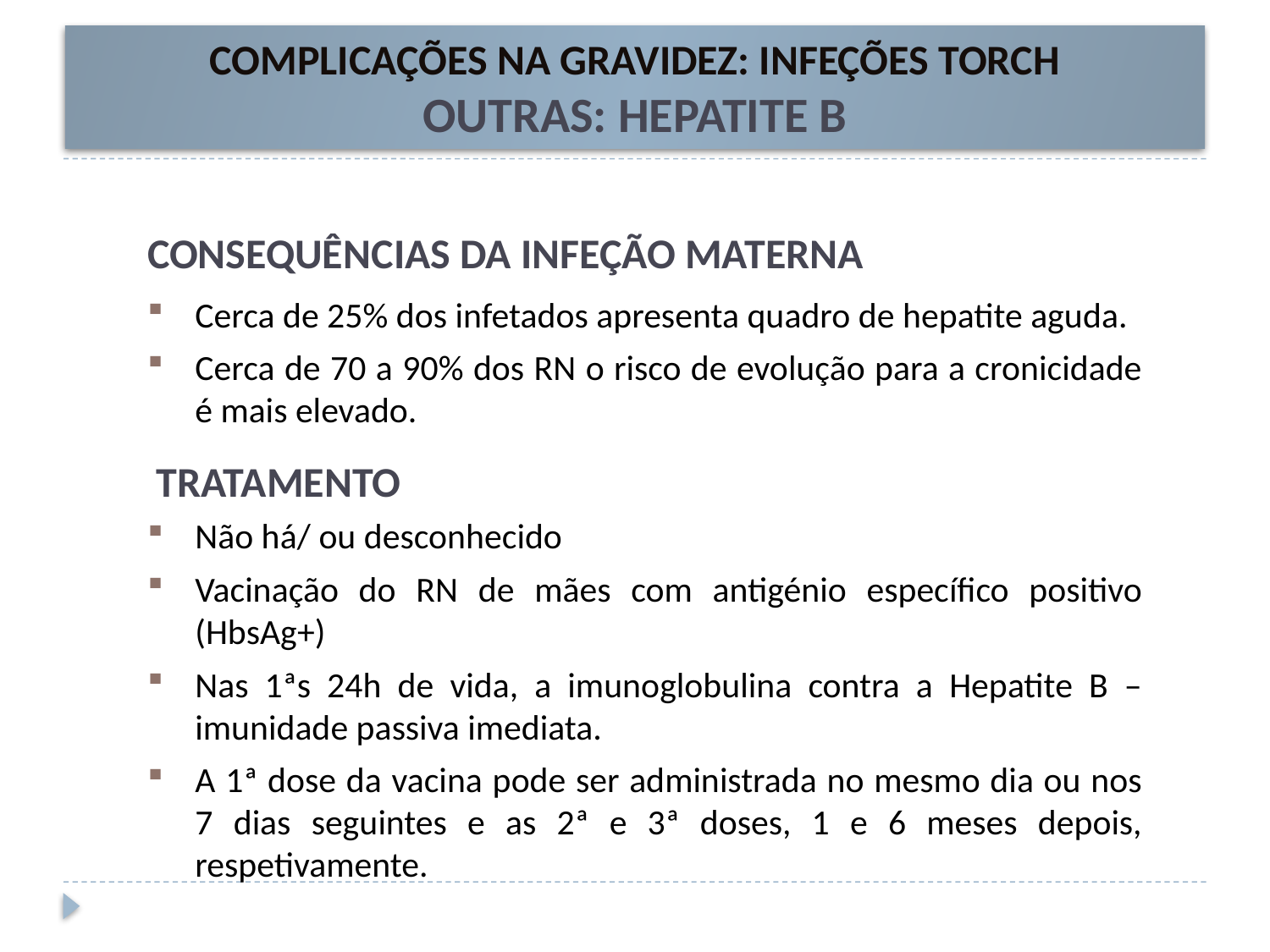

COMPLICAÇÕES NA GRAVIDEZ: INFEÇÕES TORCH
OUTRAS: HEPATITE B
CONSEQUÊNCIAS DA INFEÇÃO MATERNA
Cerca de 25% dos infetados apresenta quadro de hepatite aguda.
Cerca de 70 a 90% dos RN o risco de evolução para a cronicidade é mais elevado.
TRATAMENTO
Não há/ ou desconhecido
Vacinação do RN de mães com antigénio específico positivo (HbsAg+)
Nas 1ªs 24h de vida, a imunoglobulina contra a Hepatite B – imunidade passiva imediata.
A 1ª dose da vacina pode ser administrada no mesmo dia ou nos 7 dias seguintes e as 2ª e 3ª doses, 1 e 6 meses depois, respetivamente.